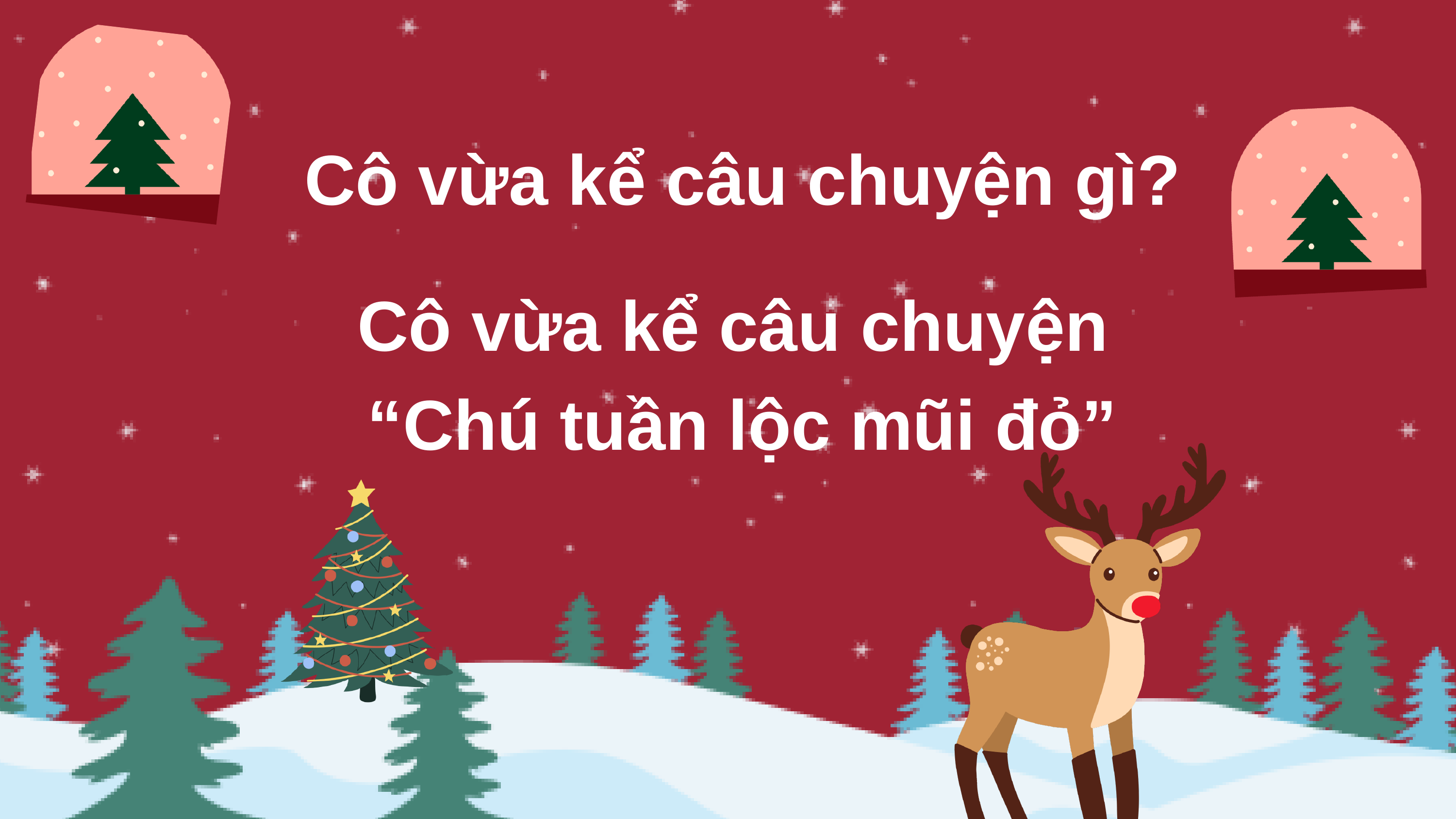

Cô vừa kể câu chuyện gì?

Cô vừa kể câu chuyện
“Chú tuần lộc mũi đỏ”